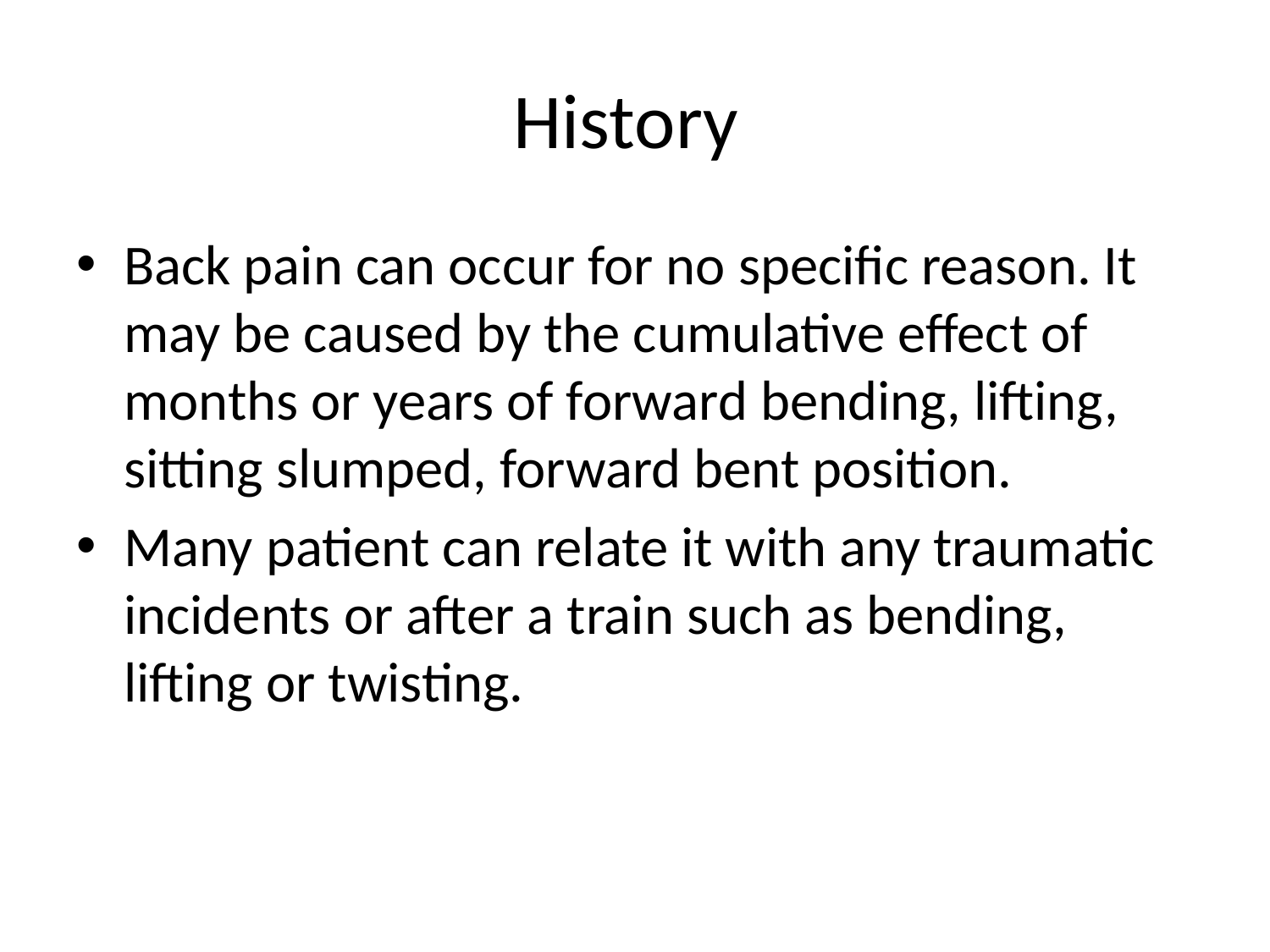

# History
Back pain can occur for no specific reason. It may be caused by the cumulative effect of months or years of forward bending, lifting, sitting slumped, forward bent position.
Many patient can relate it with any traumatic incidents or after a train such as bending, lifting or twisting.